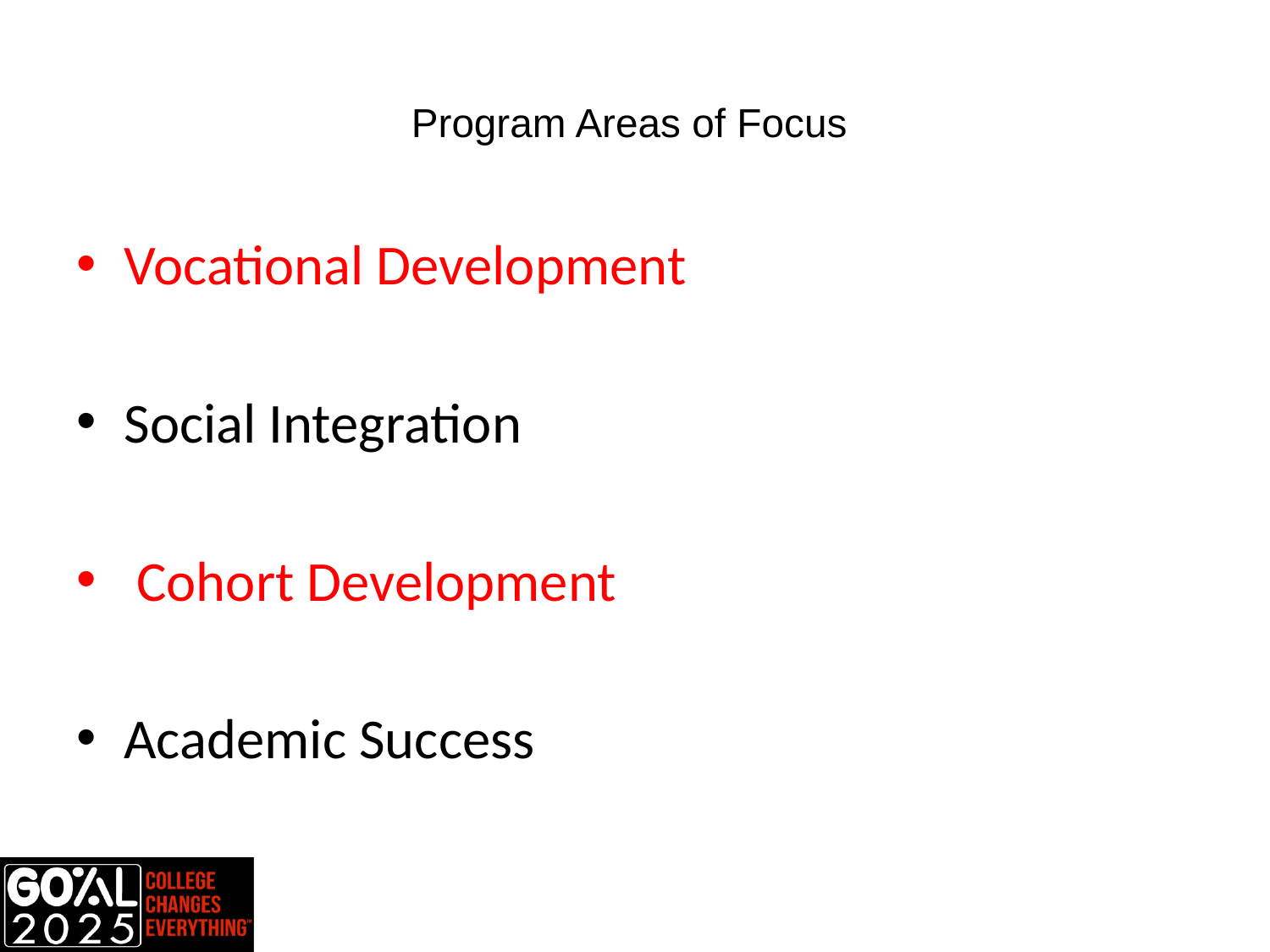

# Program Areas of Focus
Vocational Development

Social Integration

 Cohort Development

Academic Success